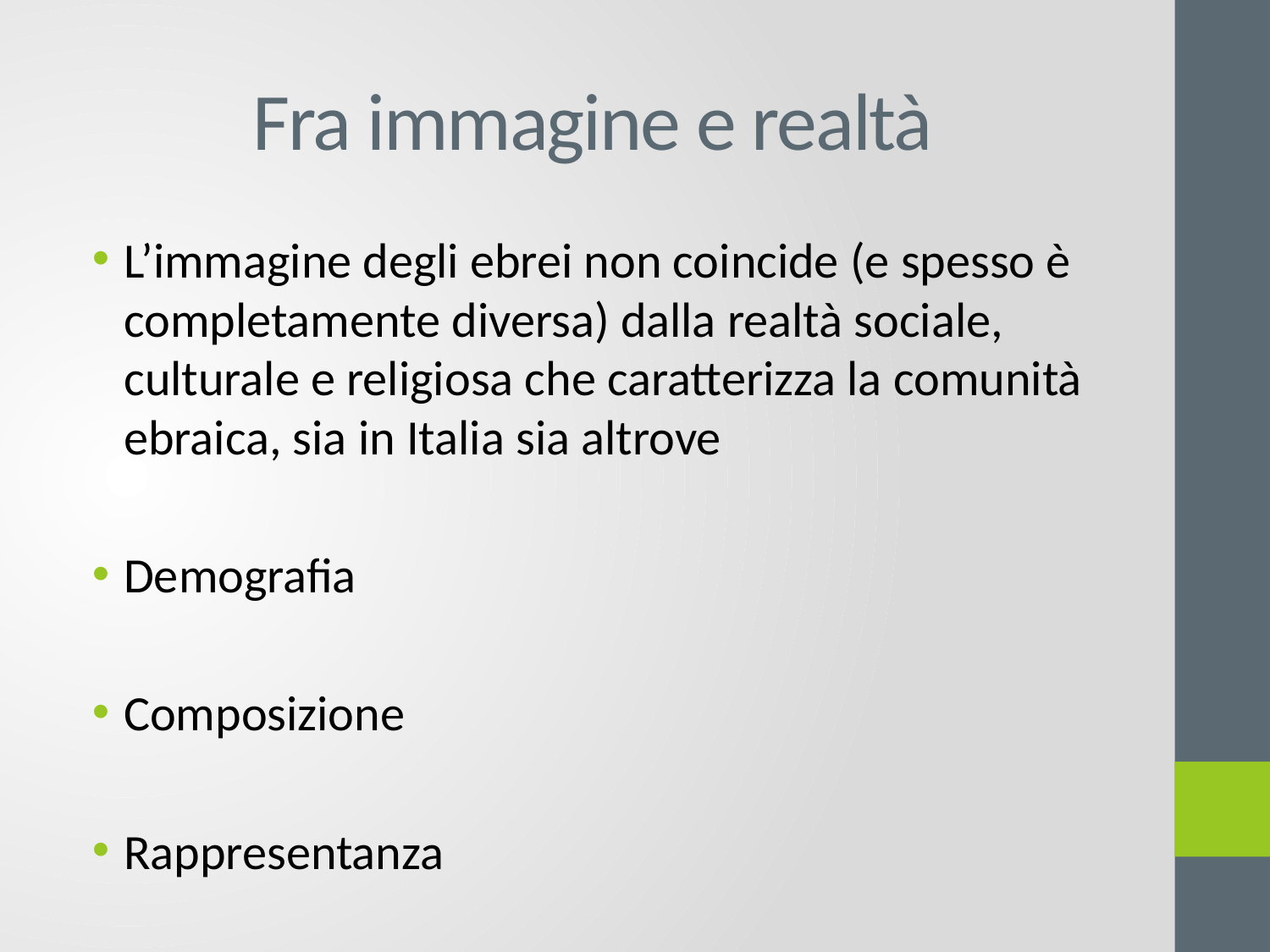

# Fra immagine e realtà
L’immagine degli ebrei non coincide (e spesso è completamente diversa) dalla realtà sociale, culturale e religiosa che caratterizza la comunità ebraica, sia in Italia sia altrove

Demografia

Composizione

Rappresentanza